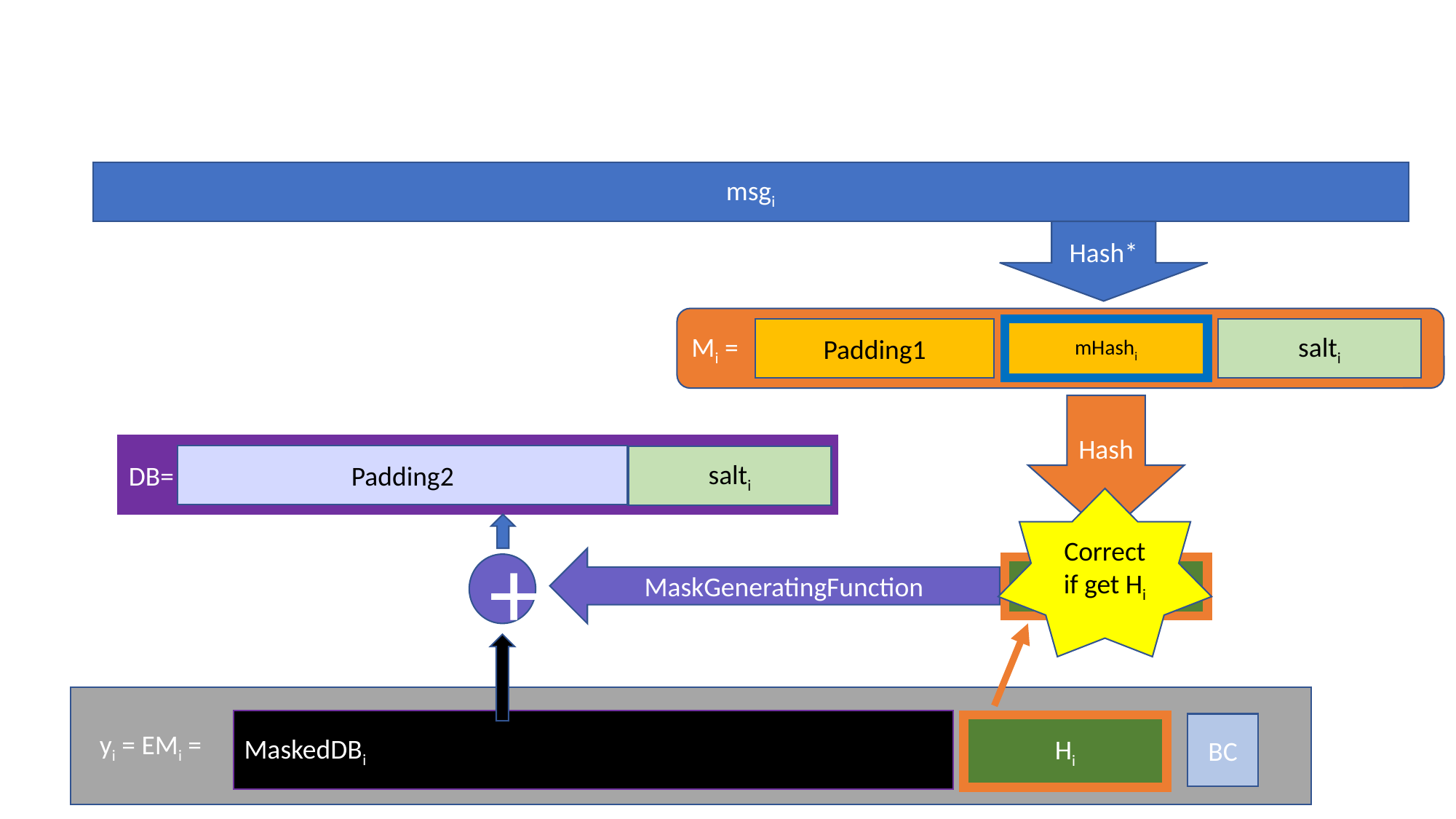

msgi
Hash*
Mi =
Padding1
mHashi
salti
Hash
DB=
Padding2
salti
Correct if get Hi

MaskGeneratingFunction
+
Hi

   yi = EMi =
MaskedDBi
BC
Hi